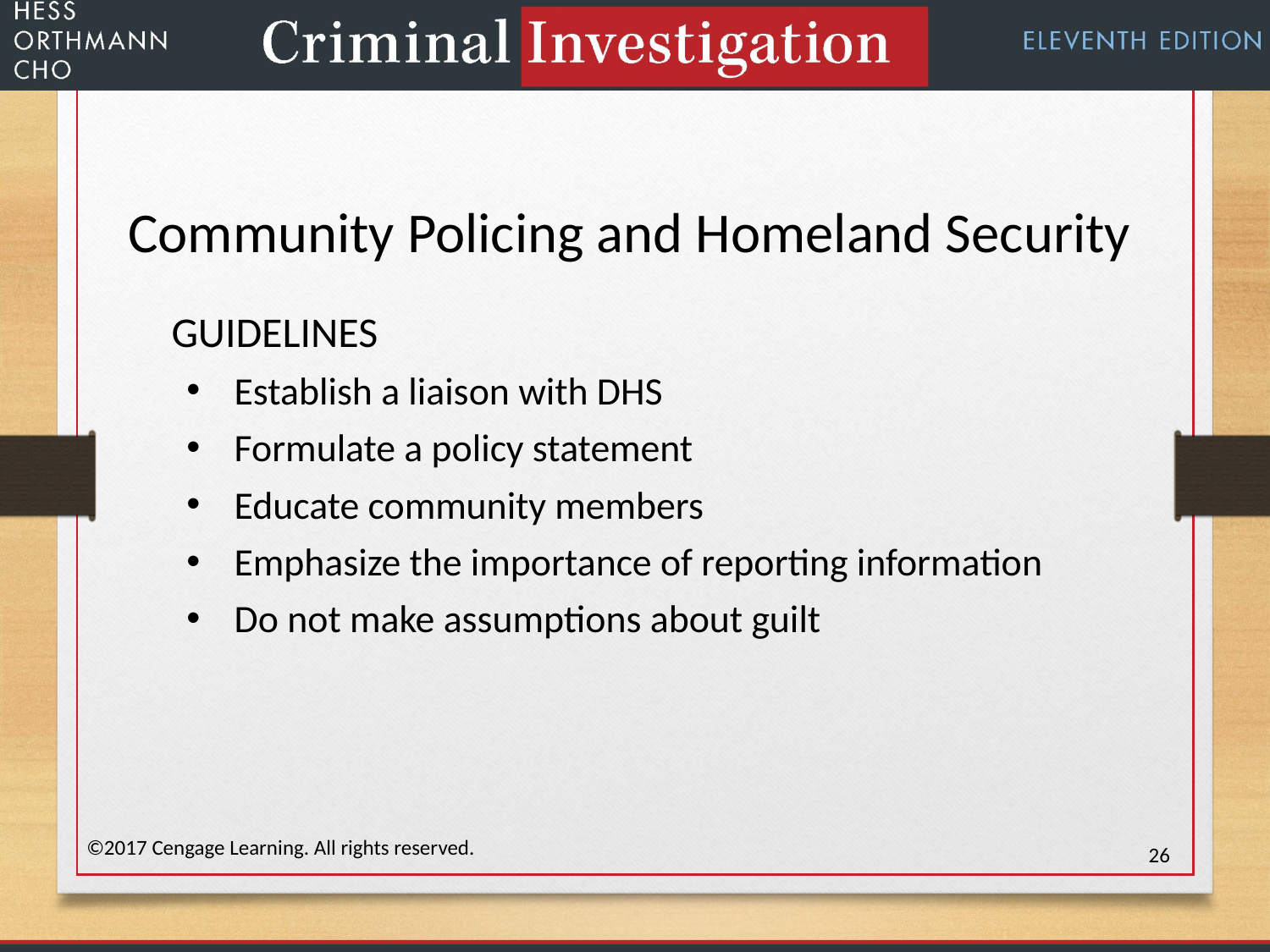

Community Policing and Homeland Security

GUIDELINES
Establish a liaison with DHS
Formulate a policy statement
Educate community members
Emphasize the importance of reporting information
Do not make assumptions about guilt
©2017 Cengage Learning. All rights reserved.
26